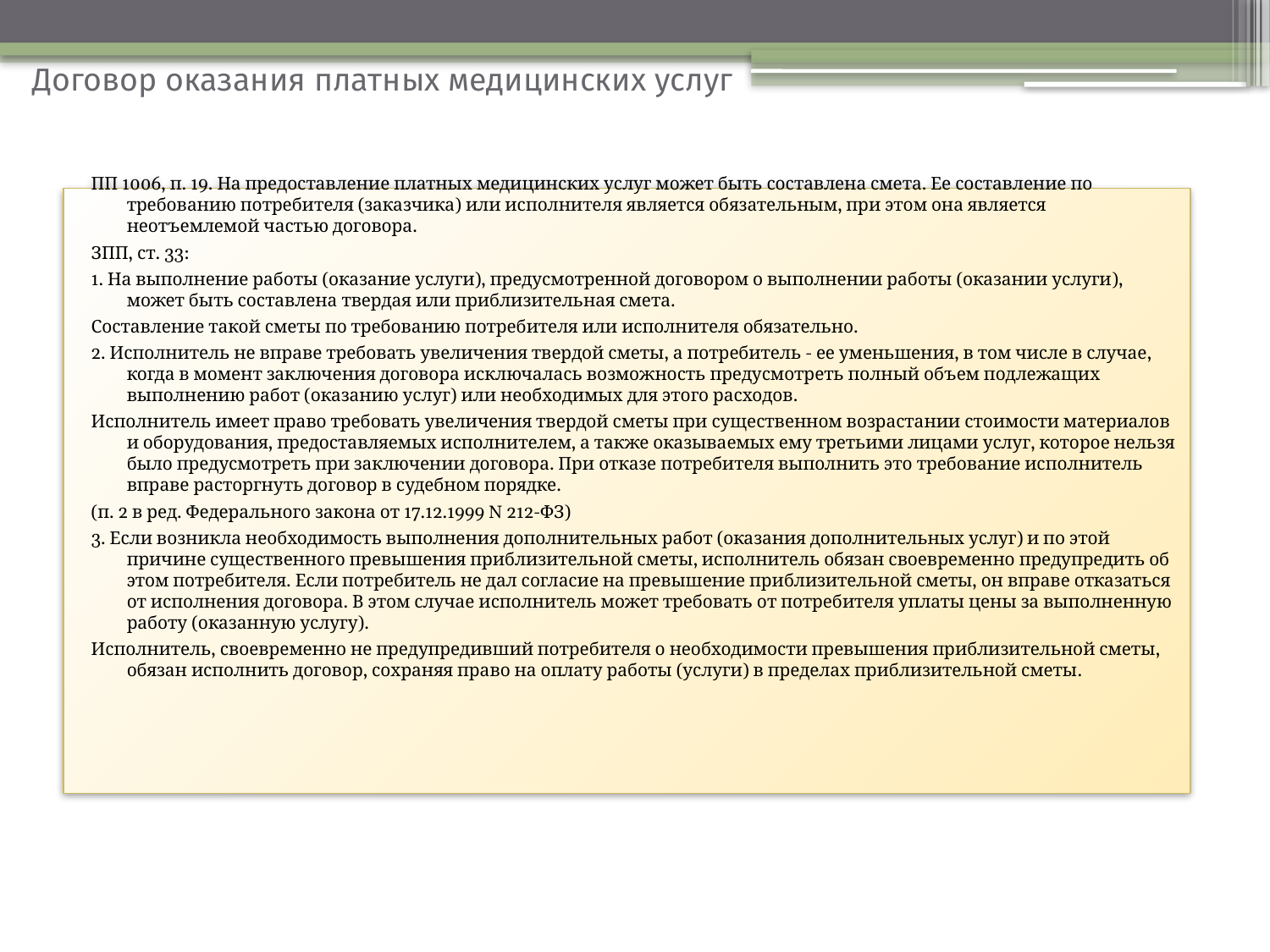

# Договор оказания платных медицинских услуг
ПП 1006, п. 19. На предоставление платных медицинских услуг может быть составлена смета. Ее составление по требованию потребителя (заказчика) или исполнителя является обязательным, при этом она является неотъемлемой частью договора.
ЗПП, ст. 33:
1. На выполнение работы (оказание услуги), предусмотренной договором о выполнении работы (оказании услуги), может быть составлена твердая или приблизительная смета.
Составление такой сметы по требованию потребителя или исполнителя обязательно.
2. Исполнитель не вправе требовать увеличения твердой сметы, а потребитель - ее уменьшения, в том числе в случае, когда в момент заключения договора исключалась возможность предусмотреть полный объем подлежащих выполнению работ (оказанию услуг) или необходимых для этого расходов.
Исполнитель имеет право требовать увеличения твердой сметы при существенном возрастании стоимости материалов и оборудования, предоставляемых исполнителем, а также оказываемых ему третьими лицами услуг, которое нельзя было предусмотреть при заключении договора. При отказе потребителя выполнить это требование исполнитель вправе расторгнуть договор в судебном порядке.
(п. 2 в ред. Федерального закона от 17.12.1999 N 212-ФЗ)
3. Если возникла необходимость выполнения дополнительных работ (оказания дополнительных услуг) и по этой причине существенного превышения приблизительной сметы, исполнитель обязан своевременно предупредить об этом потребителя. Если потребитель не дал согласие на превышение приблизительной сметы, он вправе отказаться от исполнения договора. В этом случае исполнитель может требовать от потребителя уплаты цены за выполненную работу (оказанную услугу).
Исполнитель, своевременно не предупредивший потребителя о необходимости превышения приблизительной сметы, обязан исполнить договор, сохраняя право на оплату работы (услуги) в пределах приблизительной сметы.